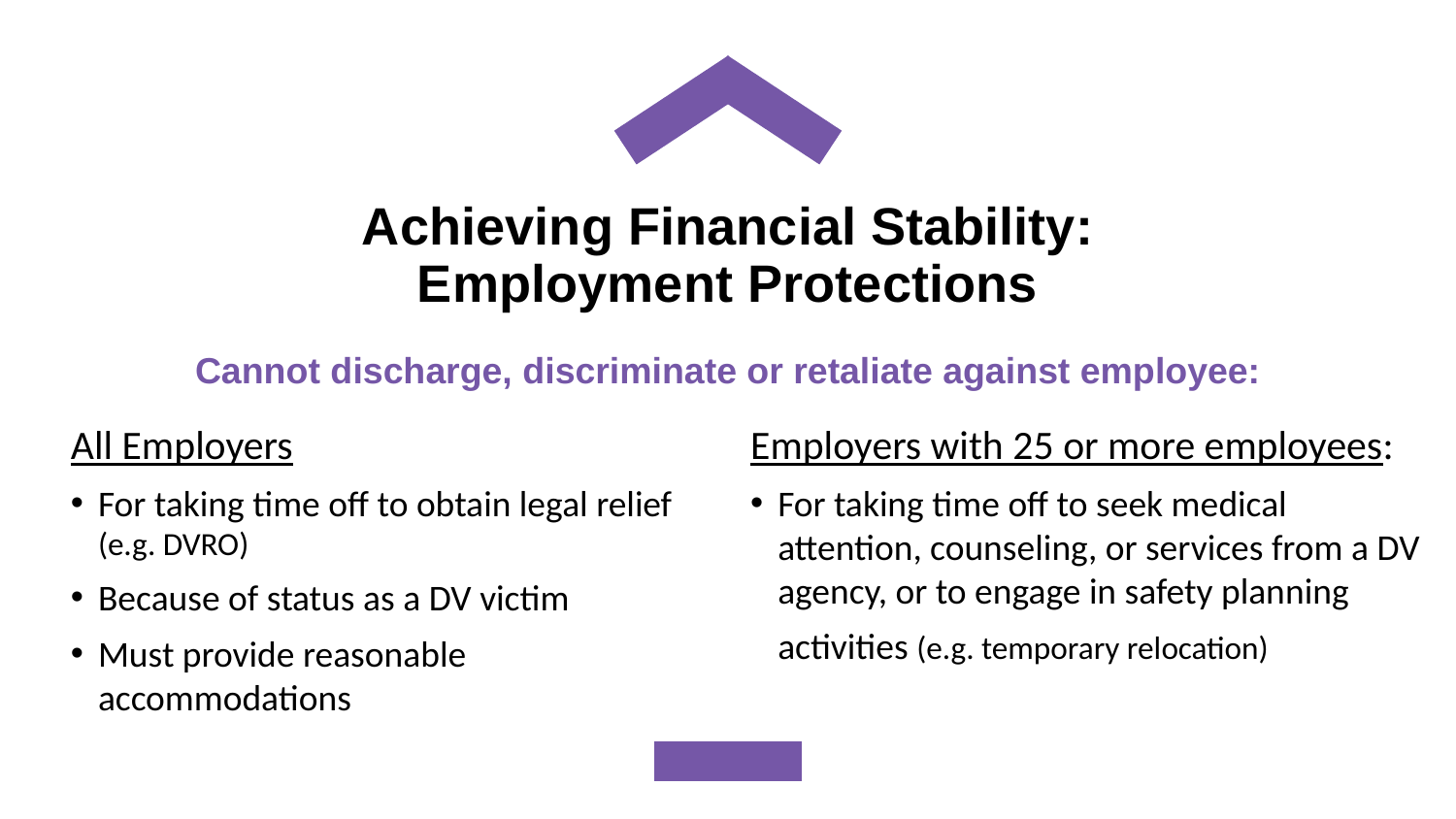

# Achieving Financial Stability: Employment Protections
Cannot discharge, discriminate or retaliate against employee:

All Employers
For taking time off to obtain legal relief (e.g. DVRO)
Because of status as a DV victim
Must provide reasonable accommodations
Employers with 25 or more employees:
For taking time off to seek medical attention, counseling, or services from a DV agency, or to engage in safety planning activities (e.g. temporary relocation)